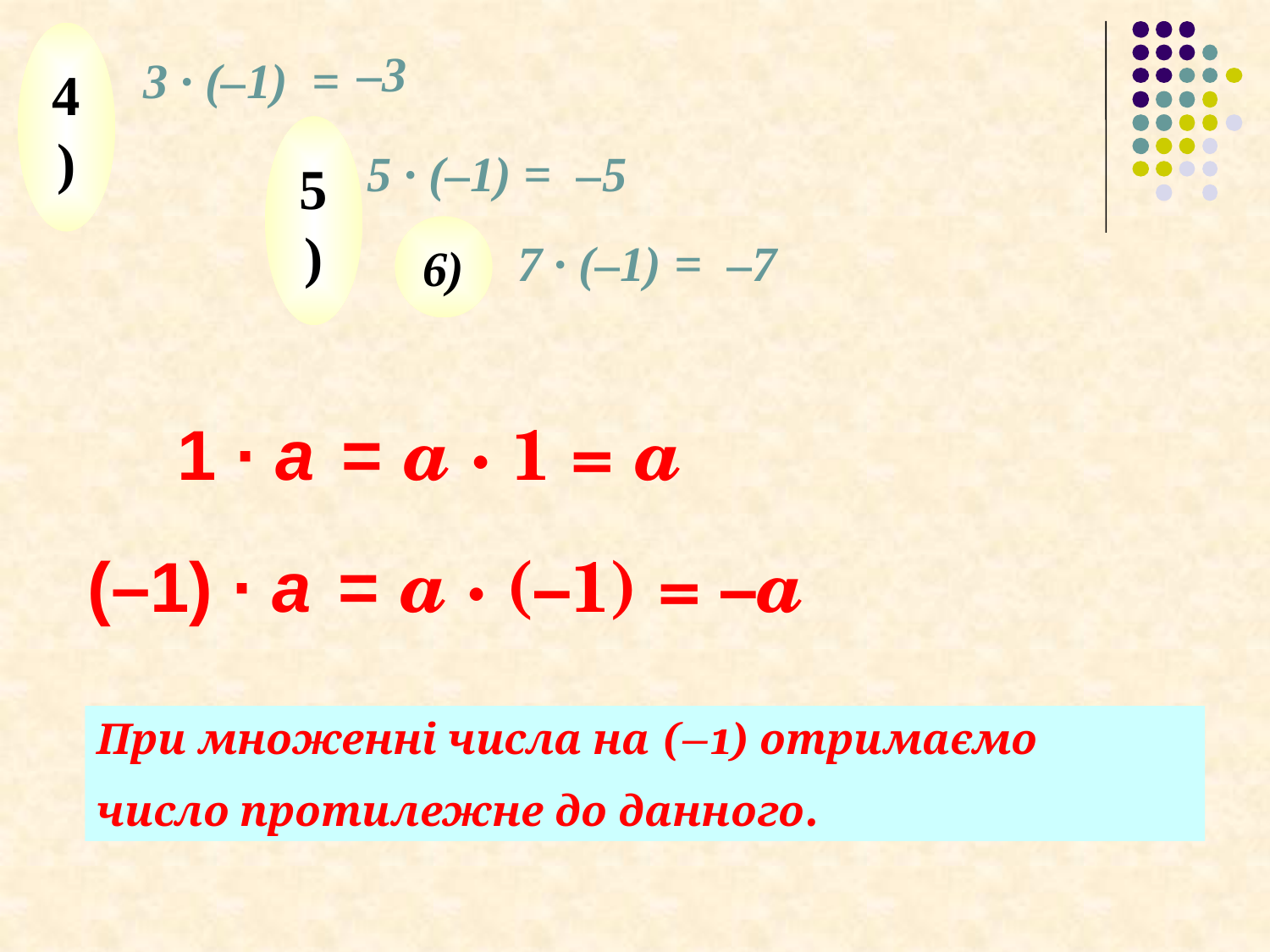

4)
–3
3 · (–1)  =
5)
5 · (–1) =
–5
6)
7 · (–1) =
–7
1 · a = a · 1 = a
(–1) · a = a · (–1) = –a
При множенні числа на (–1) отримаємо
число протилежне до данного.